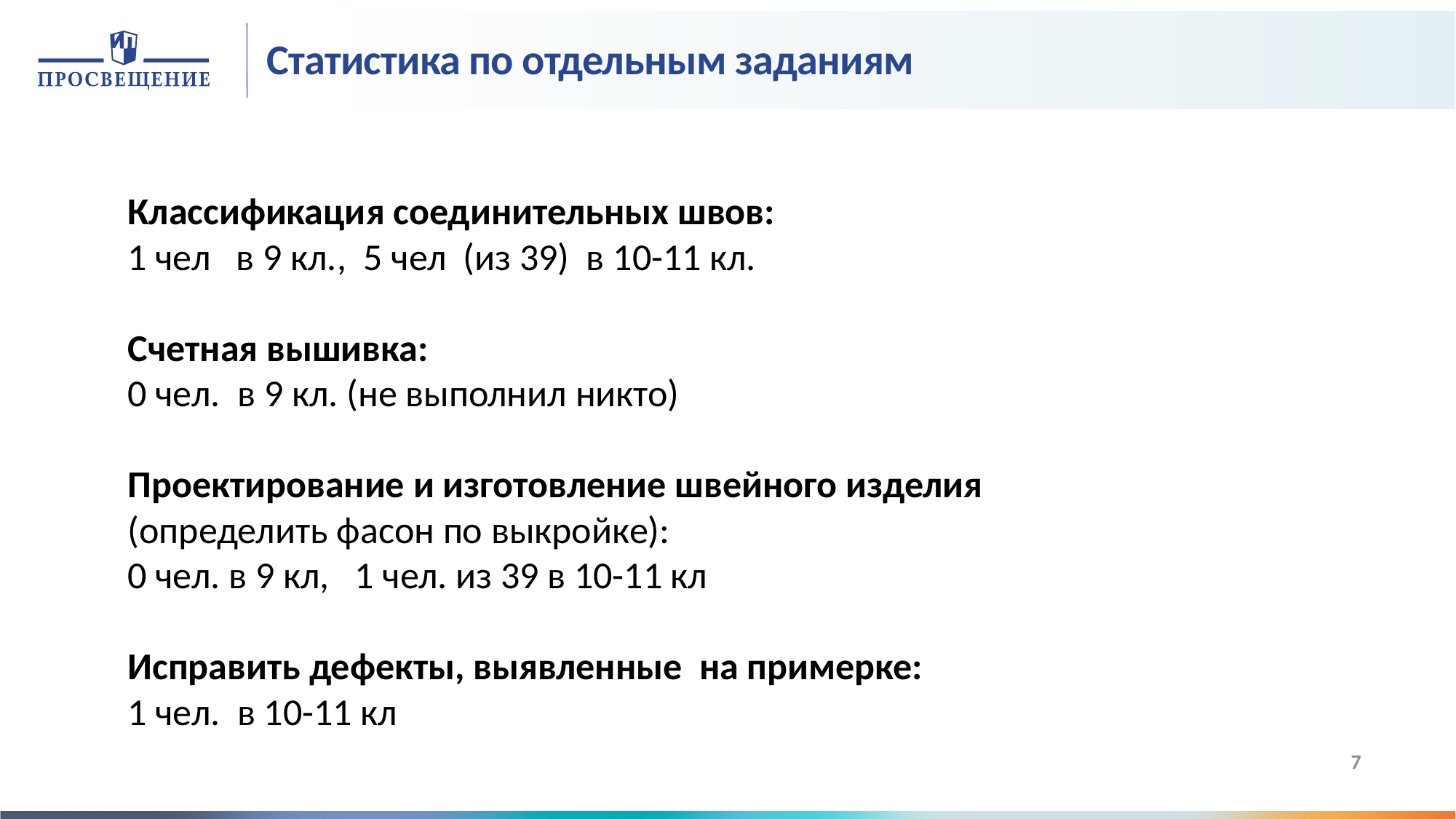

Статистика по отдельным заданиям
Классификация соединительных швов:
1 чел   в 9 кл.,  5 чел  (из 39)  в 10-11 кл.

Счетная вышивка:
0 чел.  в 9 кл. (не выполнил никто)

Проектирование и изготовление швейного изделия
(определить фасон по выкройке):
0 чел. в 9 кл,   1 чел. из 39 в 10-11 кл

Исправить дефекты, выявленные  на примерке:
1 чел.  в 10-11 кл